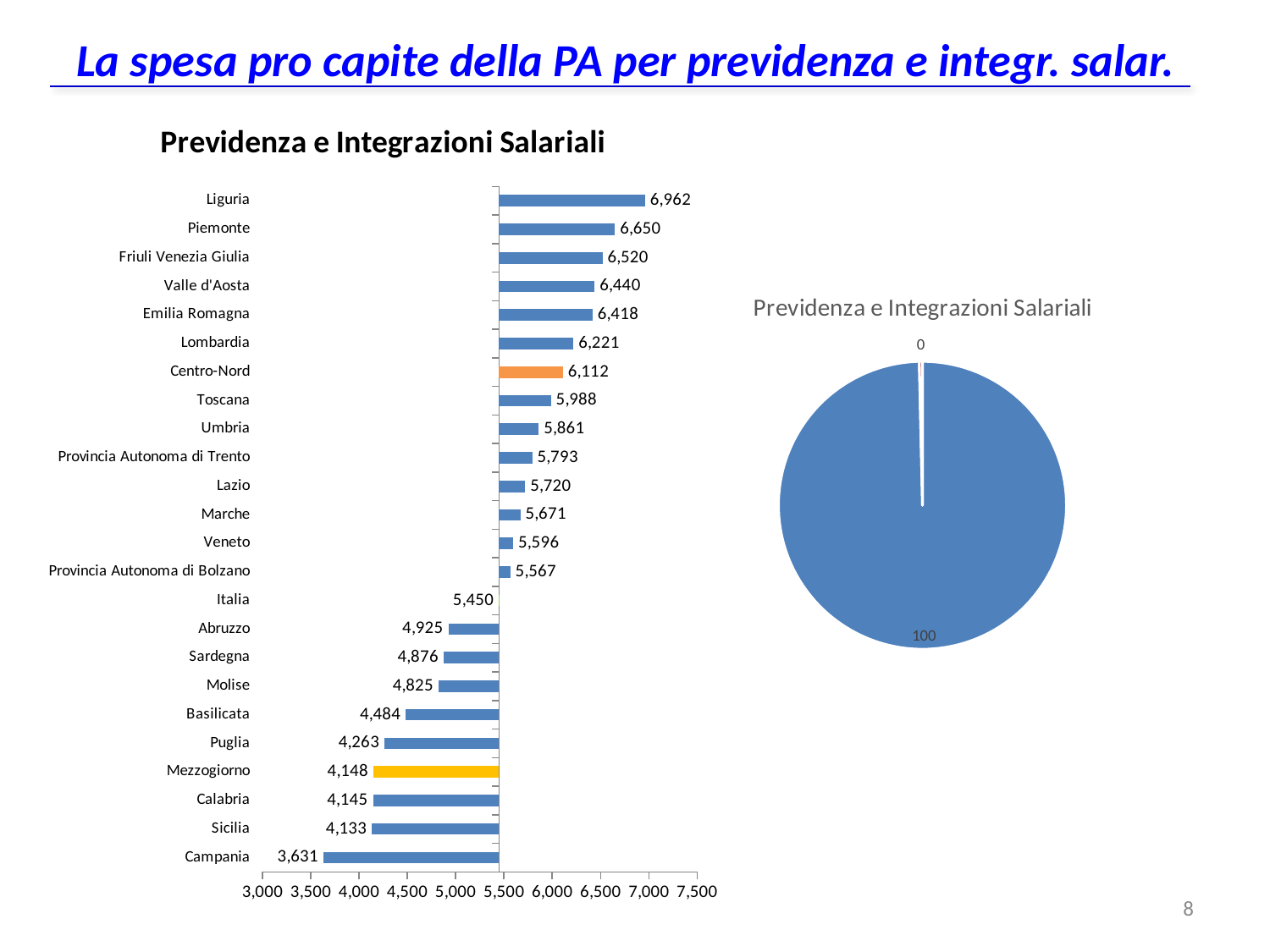

# La spesa pro capite della PA per previdenza e integr. salar.

### Chart: Previdenza e Integrazioni Salariali

| Category |  |
|---|---|
| Campania | 3631.01972320308 |
| Sicilia | 4132.715205098072 |
| Calabria | 4144.59369411917 |
| Mezzogiorno | 4147.645158689991 |
| Puglia | 4262.51063102939 |
| Basilicata | 4484.46253238062 |
| Molise | 4824.93090559371 |
| Sardegna | 4876.17849745882 |
| Abruzzo | 4924.58232073844 |
| Italia | 5449.505919629923 |
| Provincia Autonoma di Bolzano | 5566.63531073658 |
| Veneto | 5596.10992866019 |
| Marche | 5671.15116142636 |
| Lazio | 5720.13114575343 |
| Provincia Autonoma di Trento | 5792.53954302554 |
| Umbria | 5861.14505667346 |
| Toscana | 5987.75493552523 |
| Centro-Nord | 6112.23548551271 |
| Lombardia | 6221.08947561095 |
| Emilia Romagna | 6418.06472495632 |
| Valle d'Aosta | 6439.86817485623 |
| Friuli Venezia Giulia | 6520.29818580335 |
| Piemonte | 6649.65461398299 |
| Liguria | 6961.7239759793 |

### Chart:

| Category | Previdenza e Integrazioni Salariali |
|---|---|
| Amministrazioni Centrali | 99.64726300182426 |
| Amministrazioni Regionali | 0.3527369981757433 |
| Amministrazioni Locali | 0.0 |
8